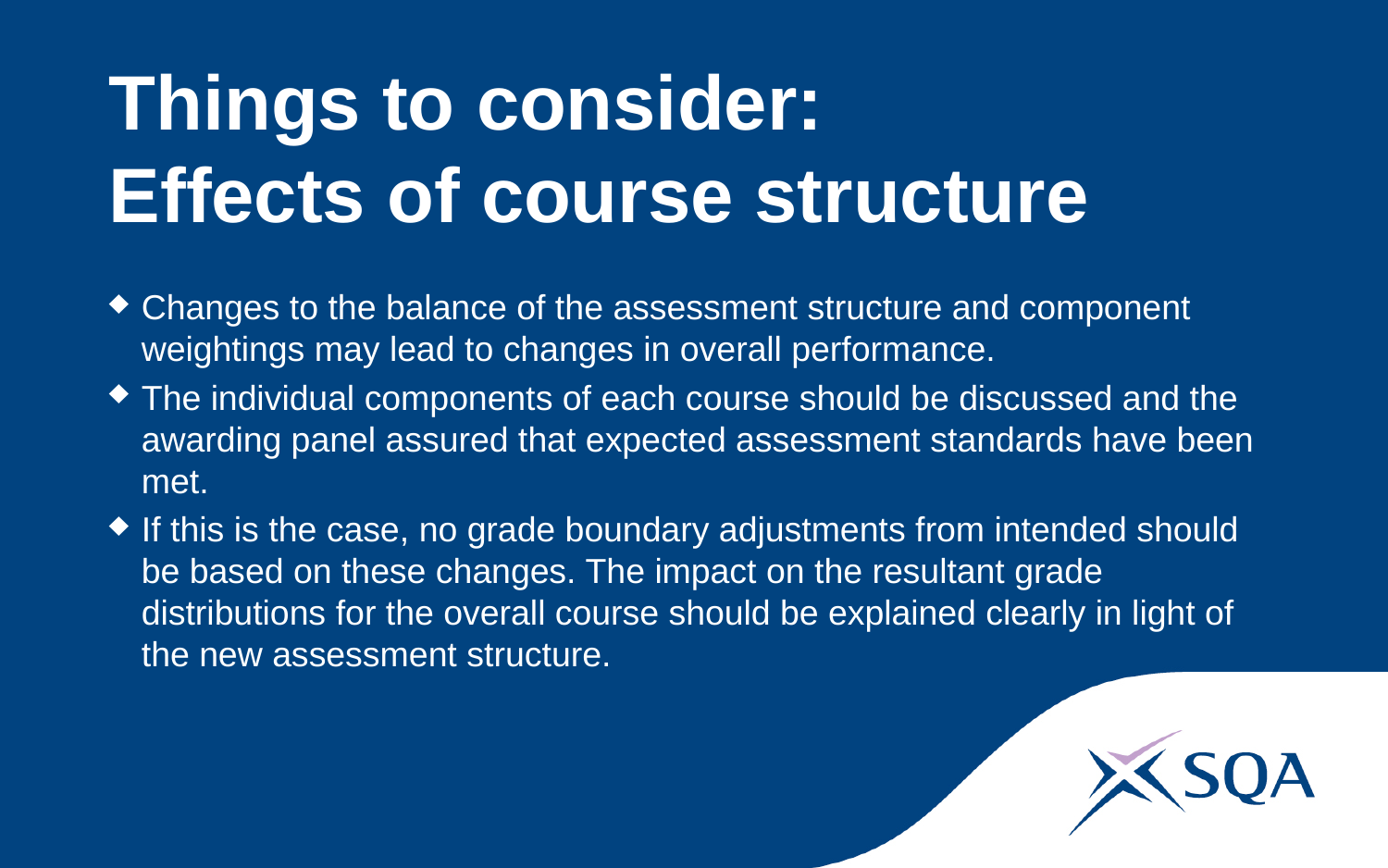

# Things to consider: Effects of course structure
Changes to the balance of the assessment structure and component weightings may lead to changes in overall performance.
The individual components of each course should be discussed and the awarding panel assured that expected assessment standards have been met.
If this is the case, no grade boundary adjustments from intended should be based on these changes. The impact on the resultant grade distributions for the overall course should be explained clearly in light of the new assessment structure.